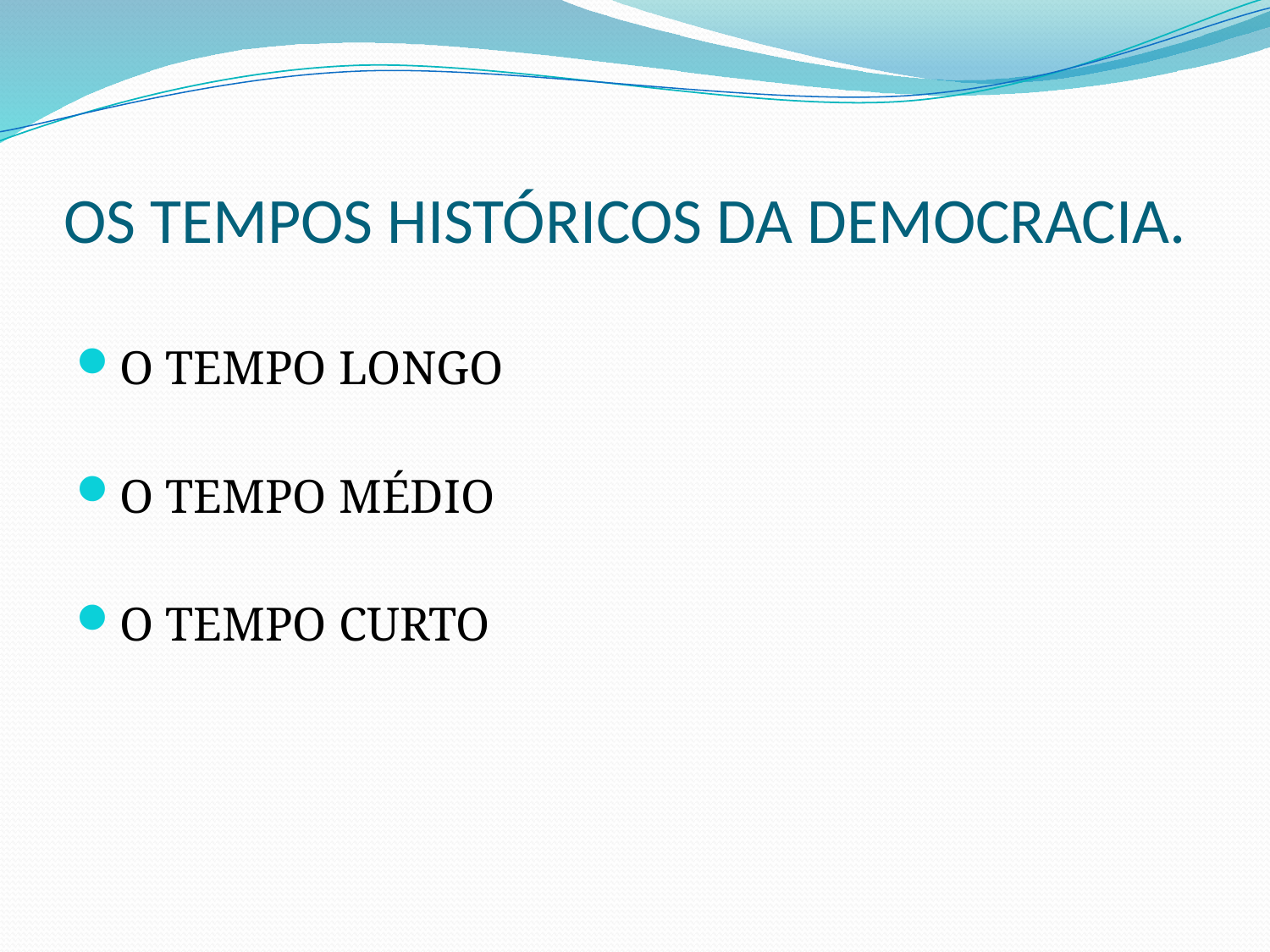

# OS TEMPOS HISTÓRICOS DA DEMOCRACIA.

O TEMPO LONGO

O TEMPO MÉDIO

O TEMPO CURTO